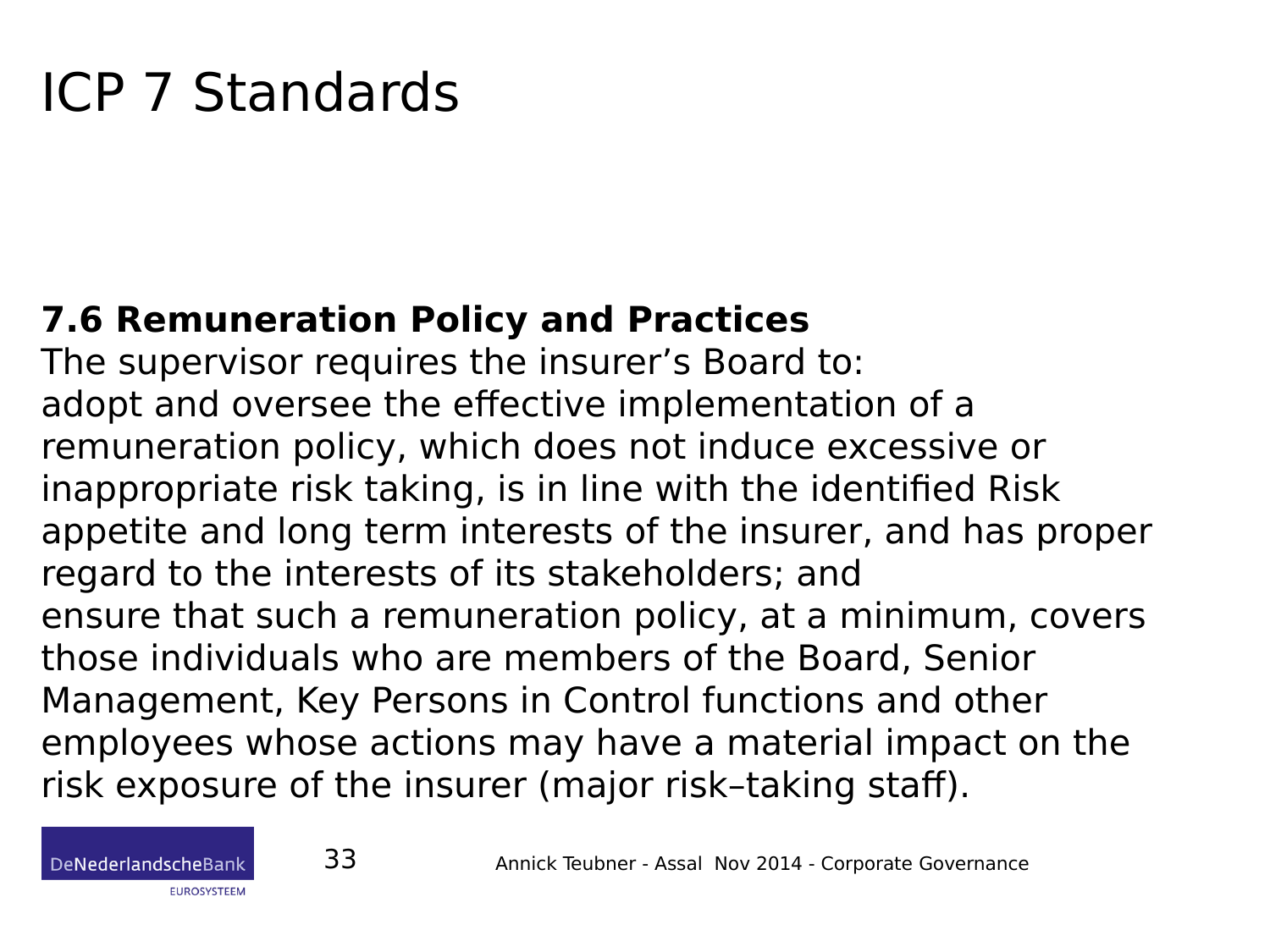

# ICP 7 Standards
7.6 Remuneration Policy and Practices
The supervisor requires the insurer’s Board to:
adopt and oversee the effective implementation of a remuneration policy, which does not induce excessive or inappropriate risk taking, is in line with the identified Risk appetite and long term interests of the insurer, and has proper regard to the interests of its stakeholders; and
ensure that such a remuneration policy, at a minimum, covers those individuals who are members of the Board, Senior Management, Key Persons in Control functions and other employees whose actions may have a material impact on the risk exposure of the insurer (major risk–taking staff).

33
Annick Teubner - Assal  Nov 2014 - Corporate Governance